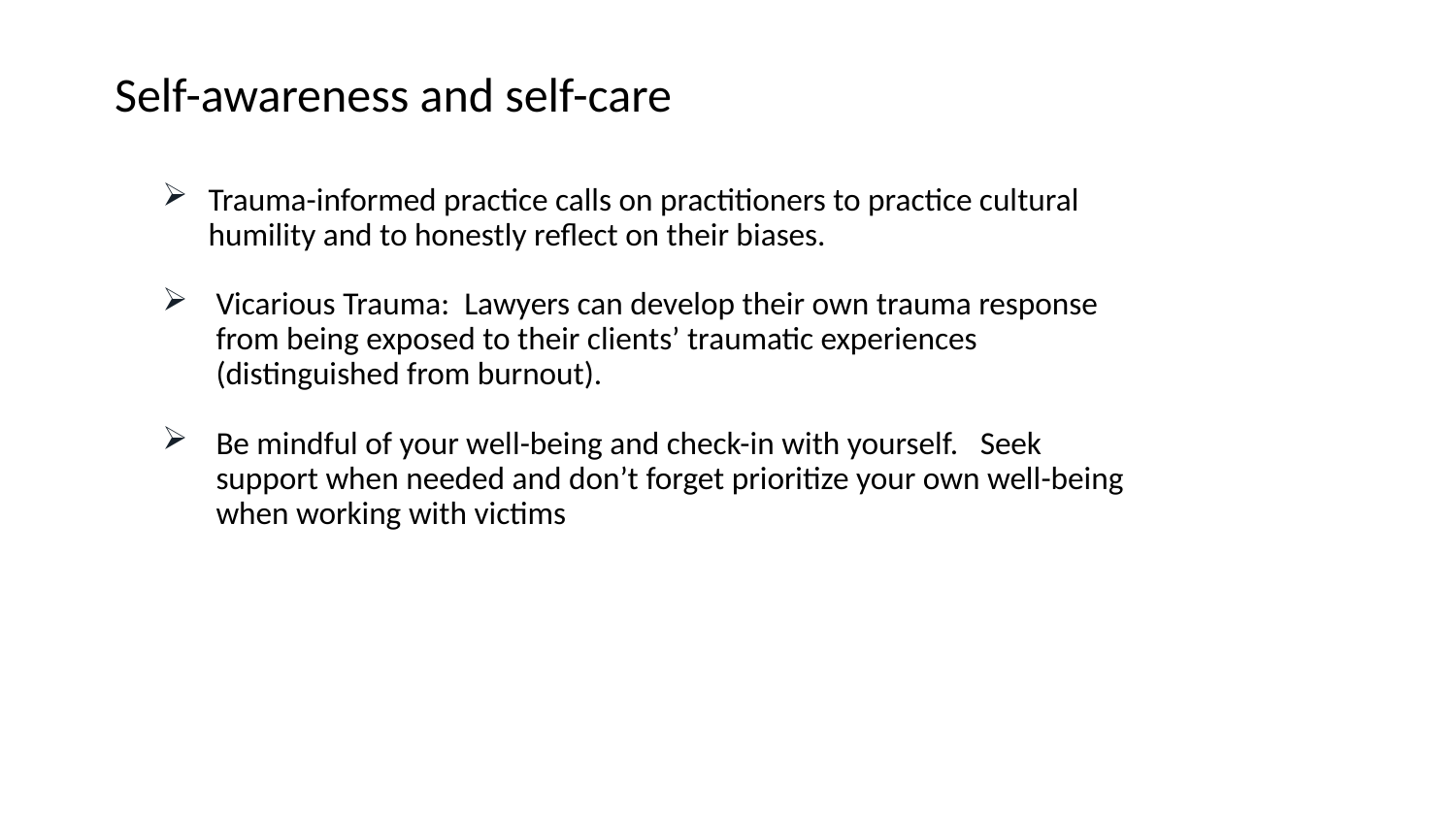

# Self-awareness and self-care
Trauma-informed practice calls on practitioners to practice cultural humility and to honestly reflect on their biases.

Vicarious Trauma:  Lawyers can develop their own trauma response from being exposed to their clients’ traumatic experiences (distinguished from burnout).

Be mindful of your well-being and check-in with yourself.   Seek support when needed and don’t forget prioritize your own well-being when working with victims